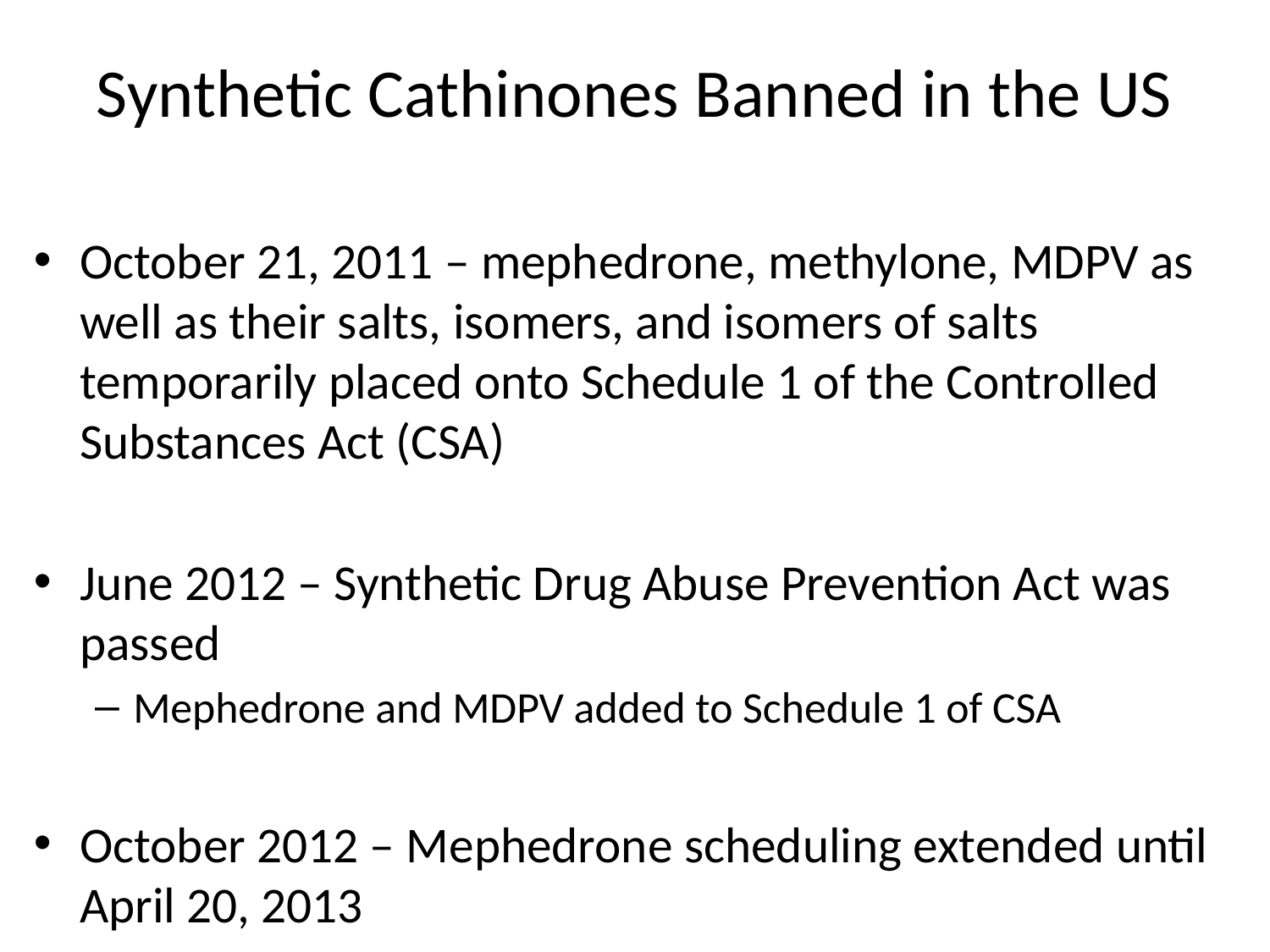

# Synthetic Cathinones Banned in the US
October 21, 2011 – mephedrone, methylone, MDPV as well as their salts, isomers, and isomers of salts temporarily placed onto Schedule 1 of the Controlled Substances Act (CSA)

June 2012 – Synthetic Drug Abuse Prevention Act was passed
Mephedrone and MDPV added to Schedule 1 of CSA

October 2012 – Mephedrone scheduling extended until April 20, 2013